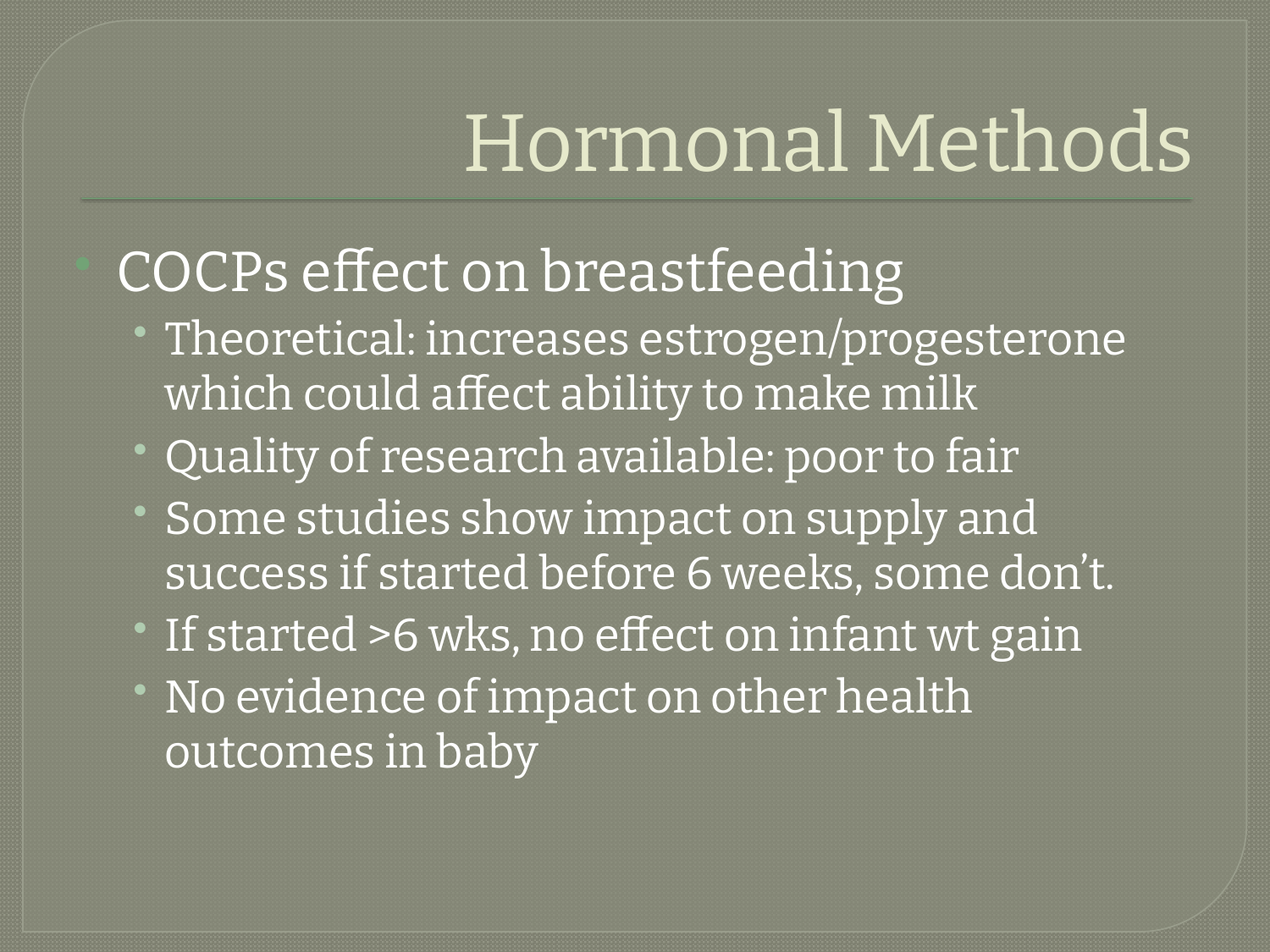

# Hormonal Methods
COCPs effect on breastfeeding
Theoretical: increases estrogen/progesterone which could affect ability to make milk
Quality of research available: poor to fair
Some studies show impact on supply and success if started before 6 weeks, some don’t.
If started >6 wks, no effect on infant wt gain
No evidence of impact on other health outcomes in baby